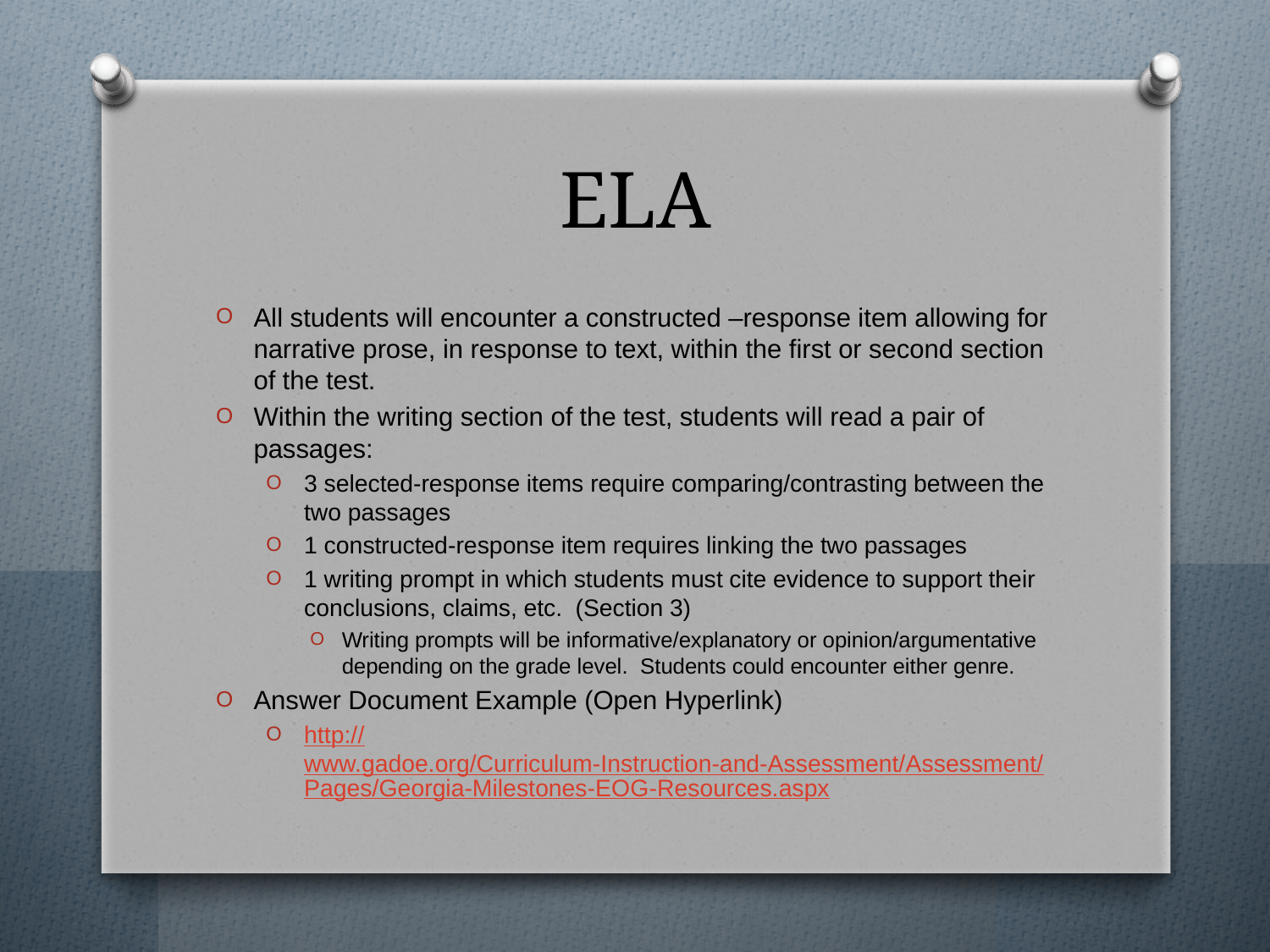

# ELA
All students will encounter a constructed –response item allowing for narrative prose, in response to text, within the first or second section of the test.
Within the writing section of the test, students will read a pair of passages:
3 selected-response items require comparing/contrasting between the two passages
1 constructed-response item requires linking the two passages
1 writing prompt in which students must cite evidence to support their conclusions, claims, etc.  (Section 3)
Writing prompts will be informative/explanatory or opinion/argumentative depending on the grade level.  Students could encounter either genre.
Answer Document Example (Open Hyperlink)
http://www.gadoe.org/Curriculum-Instruction-and-Assessment/Assessment/Pages/Georgia-Milestones-EOG-Resources.aspx